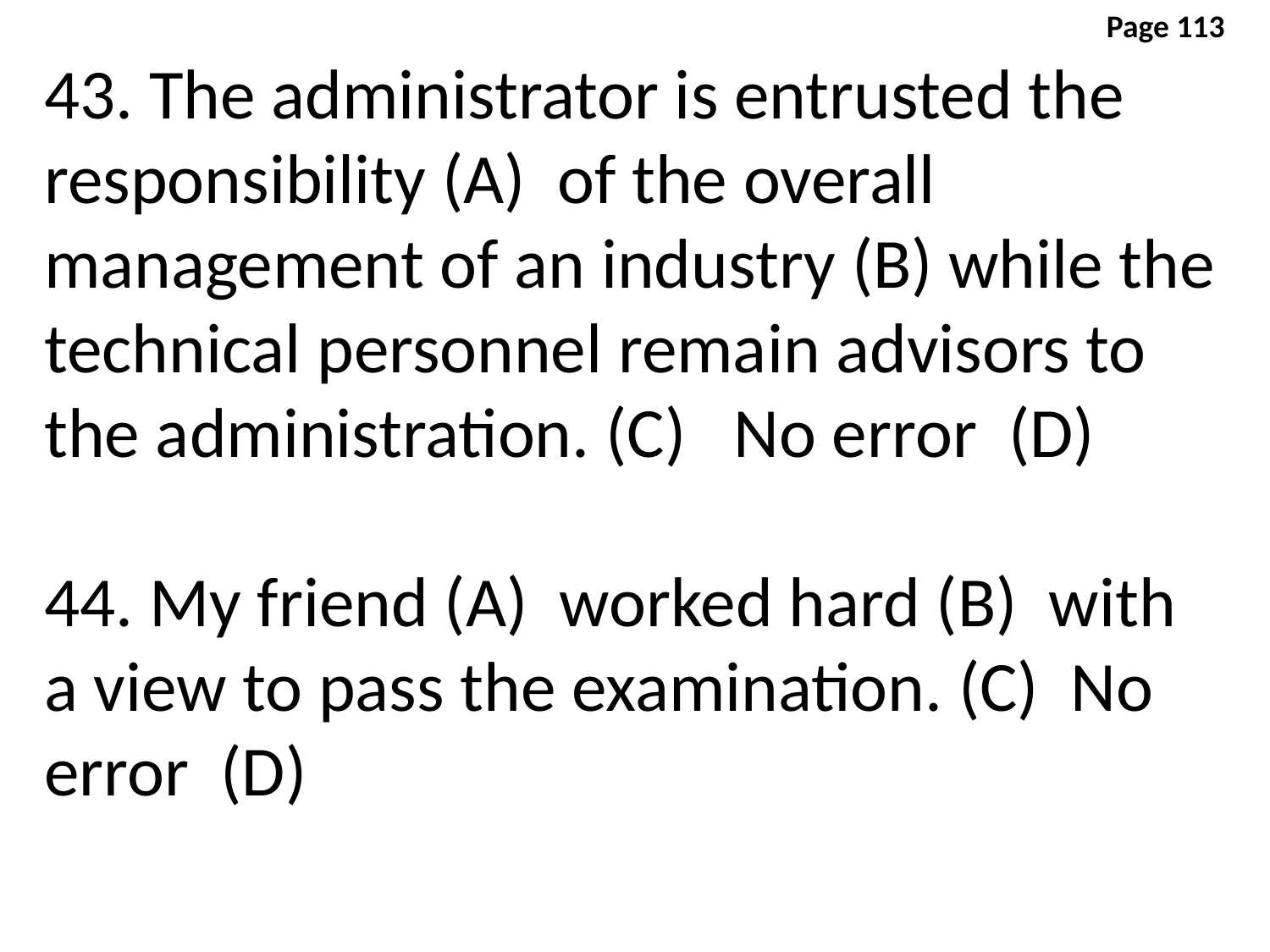

Page 113
43. The administrator is entrusted the responsibility (A)  of the overall management of an industry (B) while the technical personnel remain advisors to the administration. (C)   No error  (D)

44. My friend (A)  worked hard (B)  with a view to pass the examination. (C)  No error  (D)